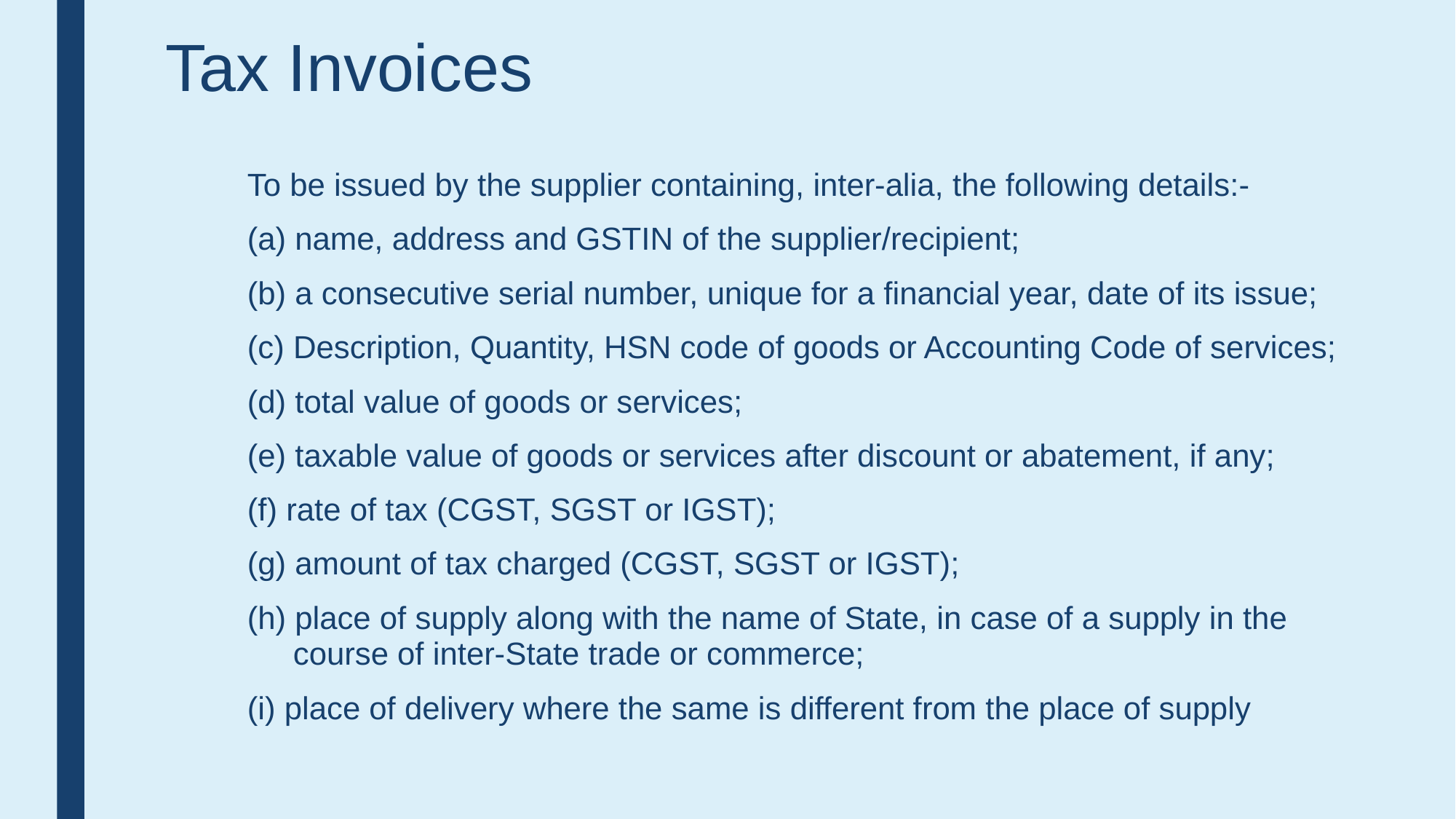

# Tax Invoices
To be issued by the supplier containing, inter-alia, the following details:-
(a) name, address and GSTIN of the supplier/recipient;
(b) a consecutive serial number, unique for a financial year, date of its issue;
(c) Description, Quantity, HSN code of goods or Accounting Code of services;
(d) total value of goods or services;
(e) taxable value of goods or services after discount or abatement, if any;
(f) rate of tax (CGST, SGST or IGST);
(g) amount of tax charged (CGST, SGST or IGST);
(h) place of supply along with the name of State, in case of a supply in the course of inter-State trade or commerce;
(i) place of delivery where the same is different from the place of supply